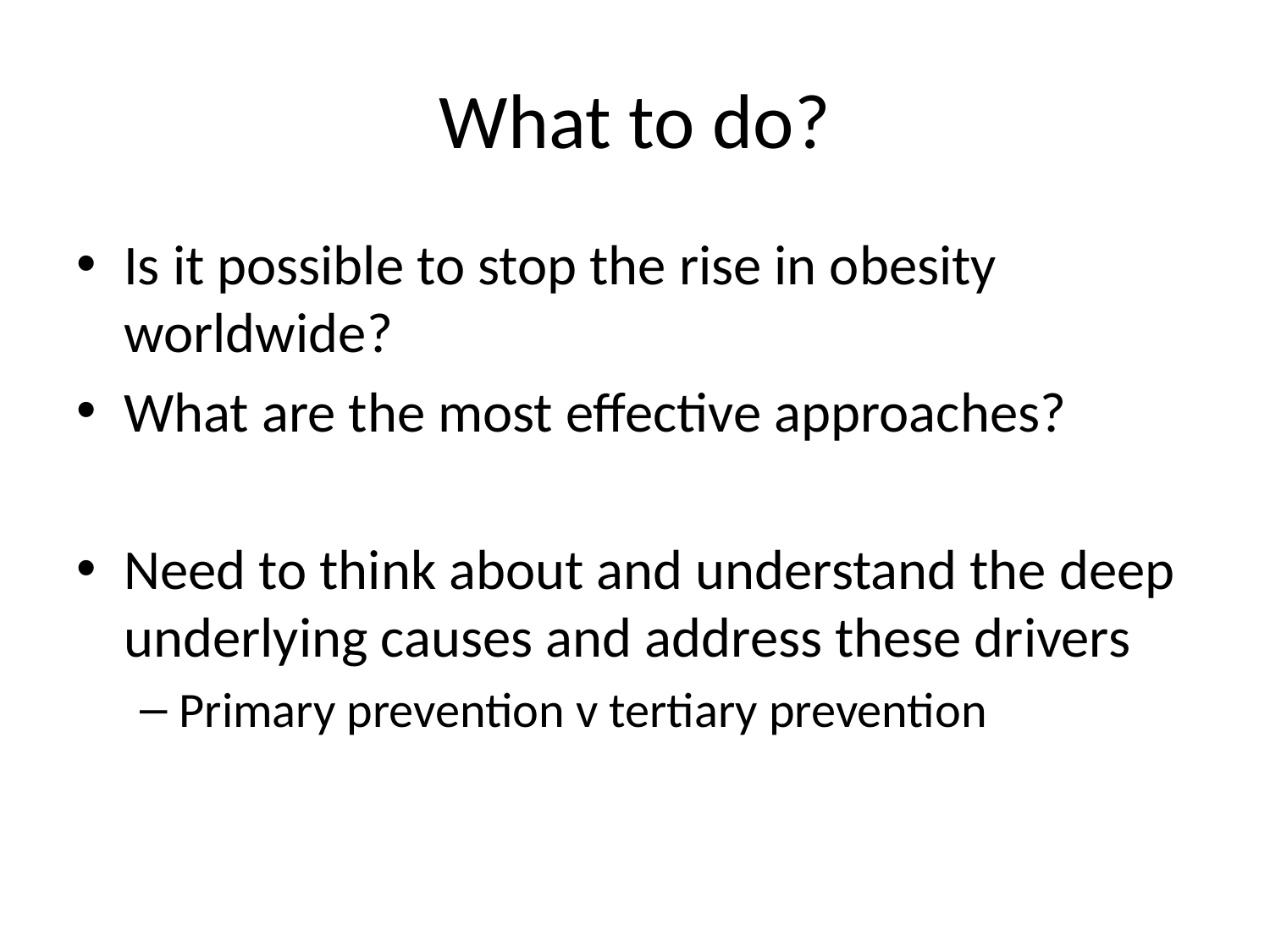

# What to do?
Is it possible to stop the rise in obesity worldwide?
What are the most effective approaches?

Need to think about and understand the deep underlying causes and address these drivers
Primary prevention v tertiary prevention